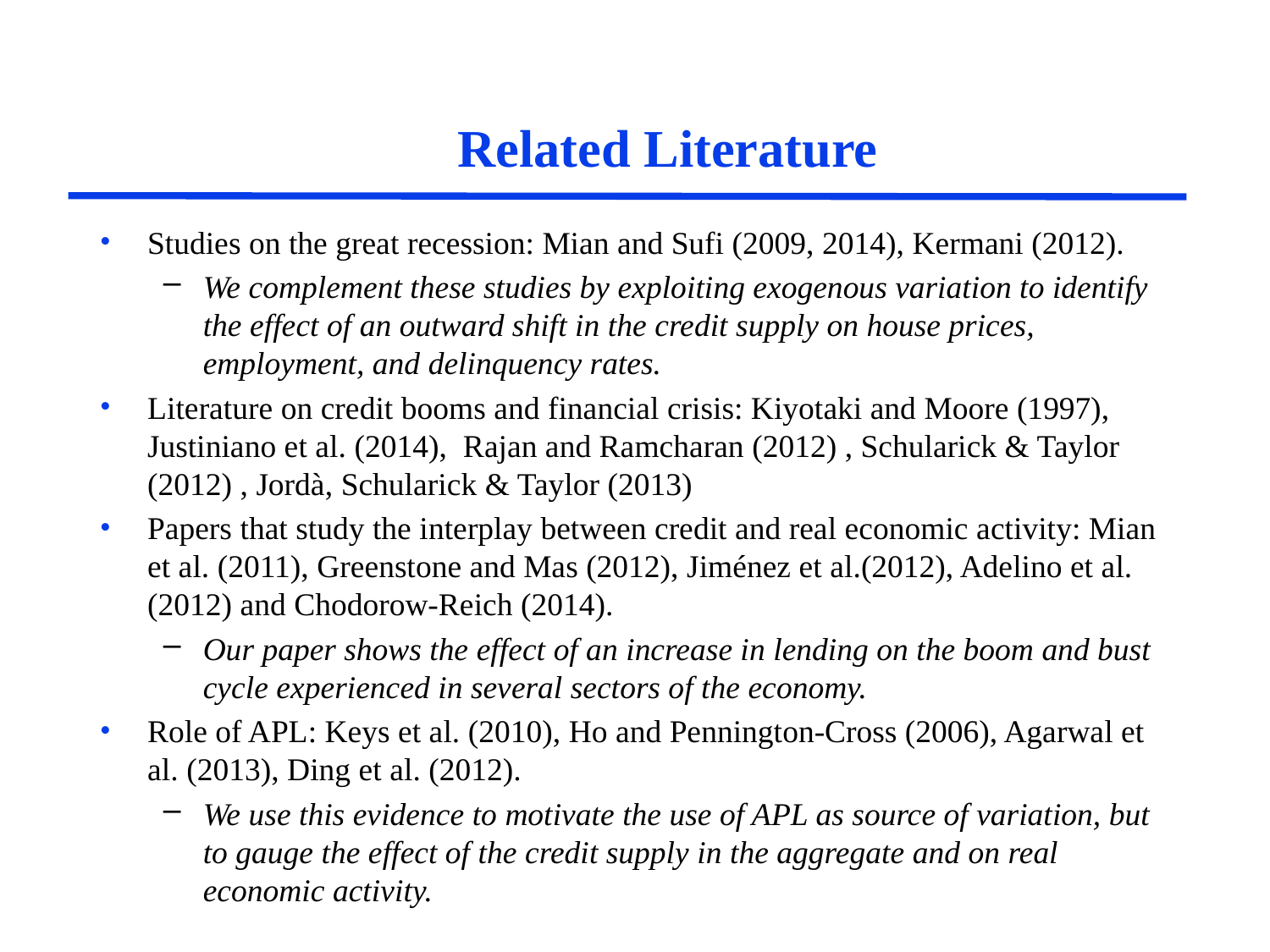

# Related Literature
Studies on the great recession: Mian and Sufi (2009, 2014), Kermani (2012).
We complement these studies by exploiting exogenous variation to identify the effect of an outward shift in the credit supply on house prices, employment, and delinquency rates.
Literature on credit booms and financial crisis: Kiyotaki and Moore (1997), Justiniano et al. (2014),  Rajan and Ramcharan (2012) , Schularick & Taylor  (2012) , Jordà, Schularick & Taylor (2013)
Papers that study the interplay between credit and real economic activity: Mian et al. (2011), Greenstone and Mas (2012), Jiménez et al.(2012), Adelino et al. (2012) and Chodorow-Reich (2014).
Our paper shows the effect of an increase in lending on the boom and bust cycle experienced in several sectors of the economy.
Role of APL: Keys et al. (2010), Ho and Pennington-Cross (2006), Agarwal et al. (2013), Ding et al. (2012).
We use this evidence to motivate the use of APL as source of variation, but to gauge the effect of the credit supply in the aggregate and on real economic activity.